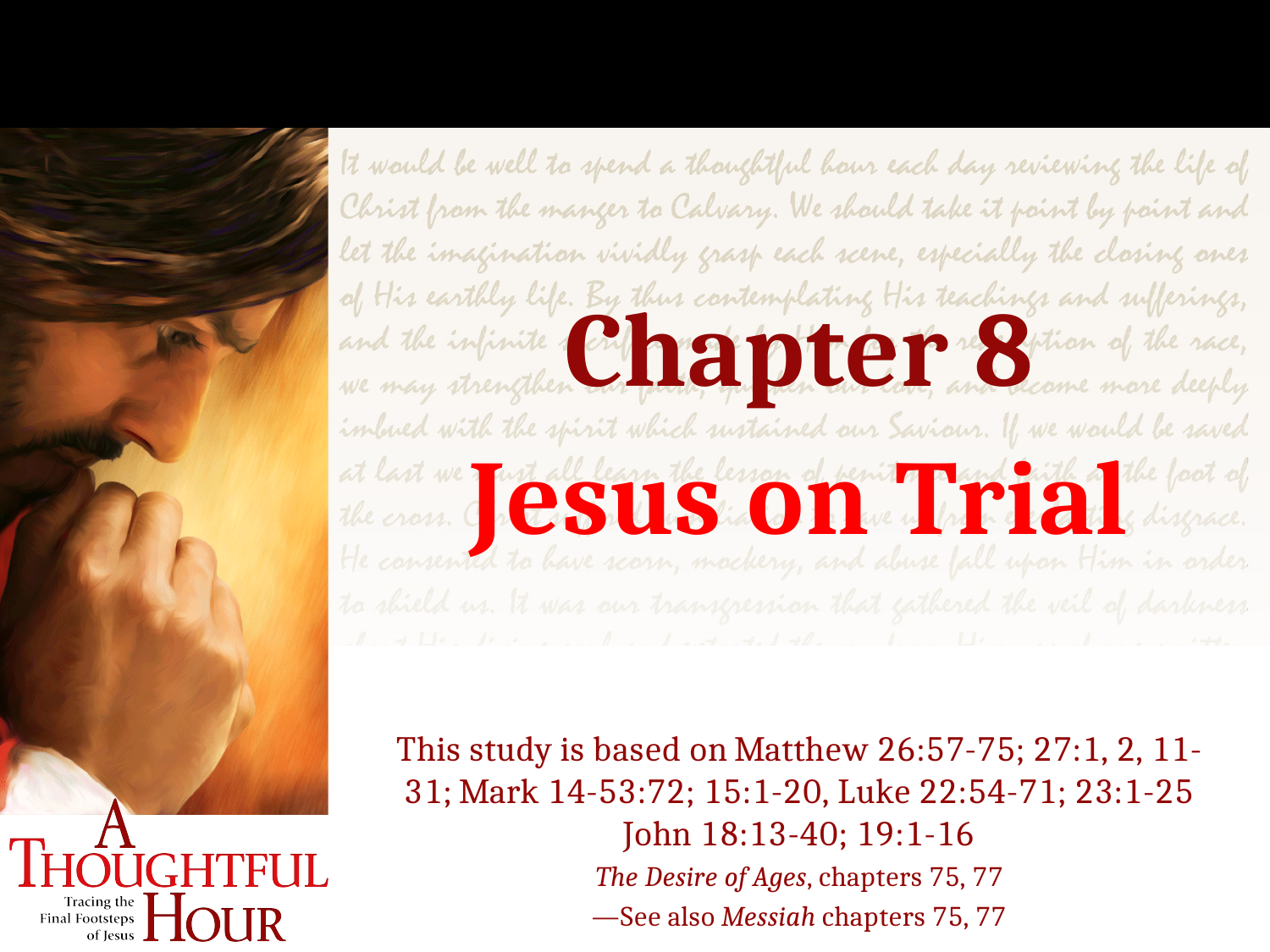

Chapter 8
Jesus on Trial
This study is based on Matthew 26:57-75; 27:1, 2, 11-31; Mark 14-53:72; 15:1-20, Luke 22:54-71; 23:1-25
John 18:13-40; 19:1-16
The Desire of Ages, chapters 75, 77
—See also Messiah chapters 75, 77